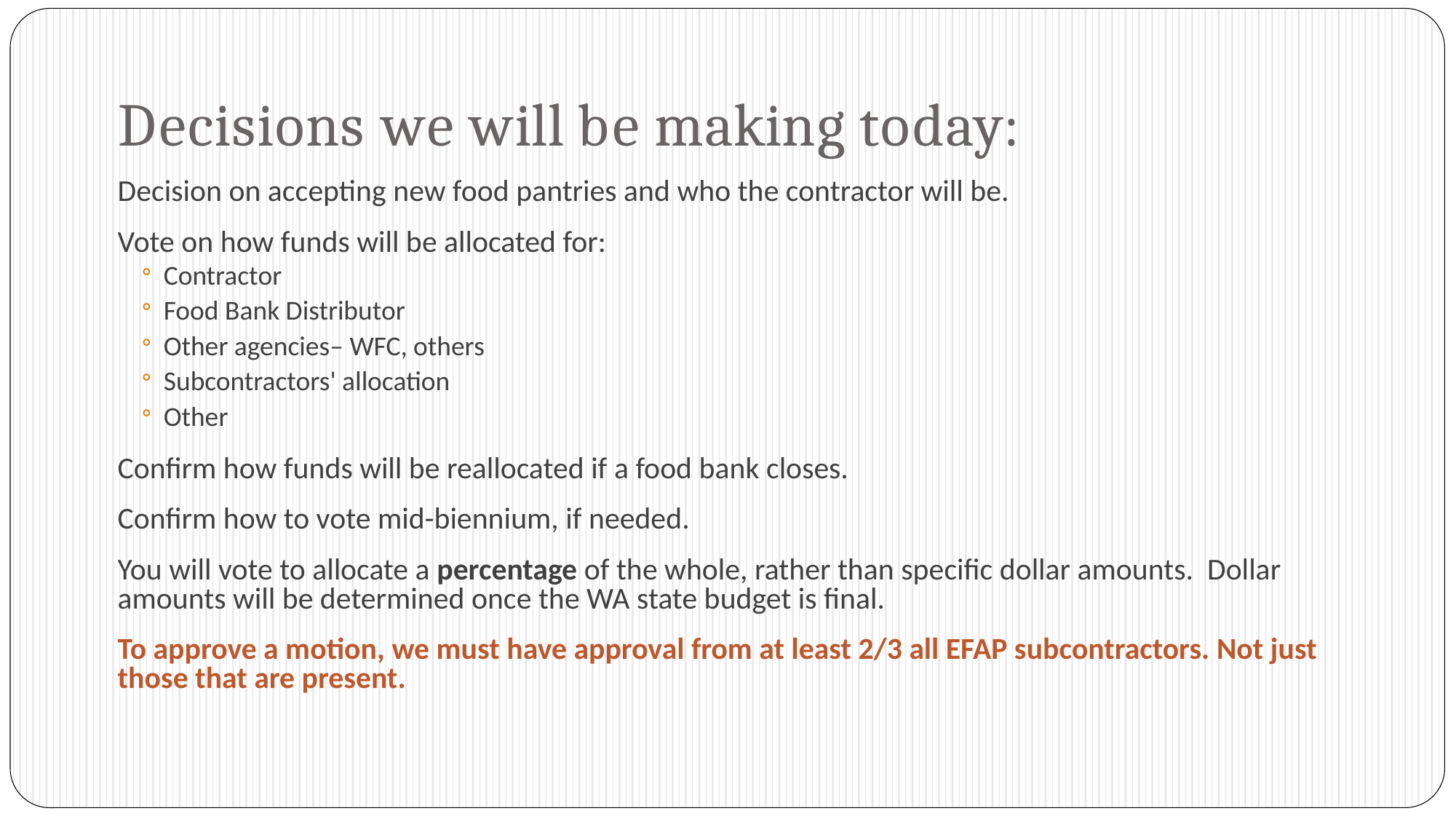

# Decisions we will be making today:
Decision on accepting new food pantries and who the contractor will be.
Vote on how funds will be allocated for:
Contractor
Food Bank Distributor
Other agencies– WFC, others
Subcontractors' allocation
Other
Confirm how funds will be reallocated if a food bank closes.
Confirm how to vote mid-biennium, if needed.
You will vote to allocate a percentage of the whole, rather than specific dollar amounts.  Dollar amounts will be determined once the WA state budget is final.
To approve a motion, we must have approval from at least 2/3 all EFAP subcontractors. Not just those that are present.